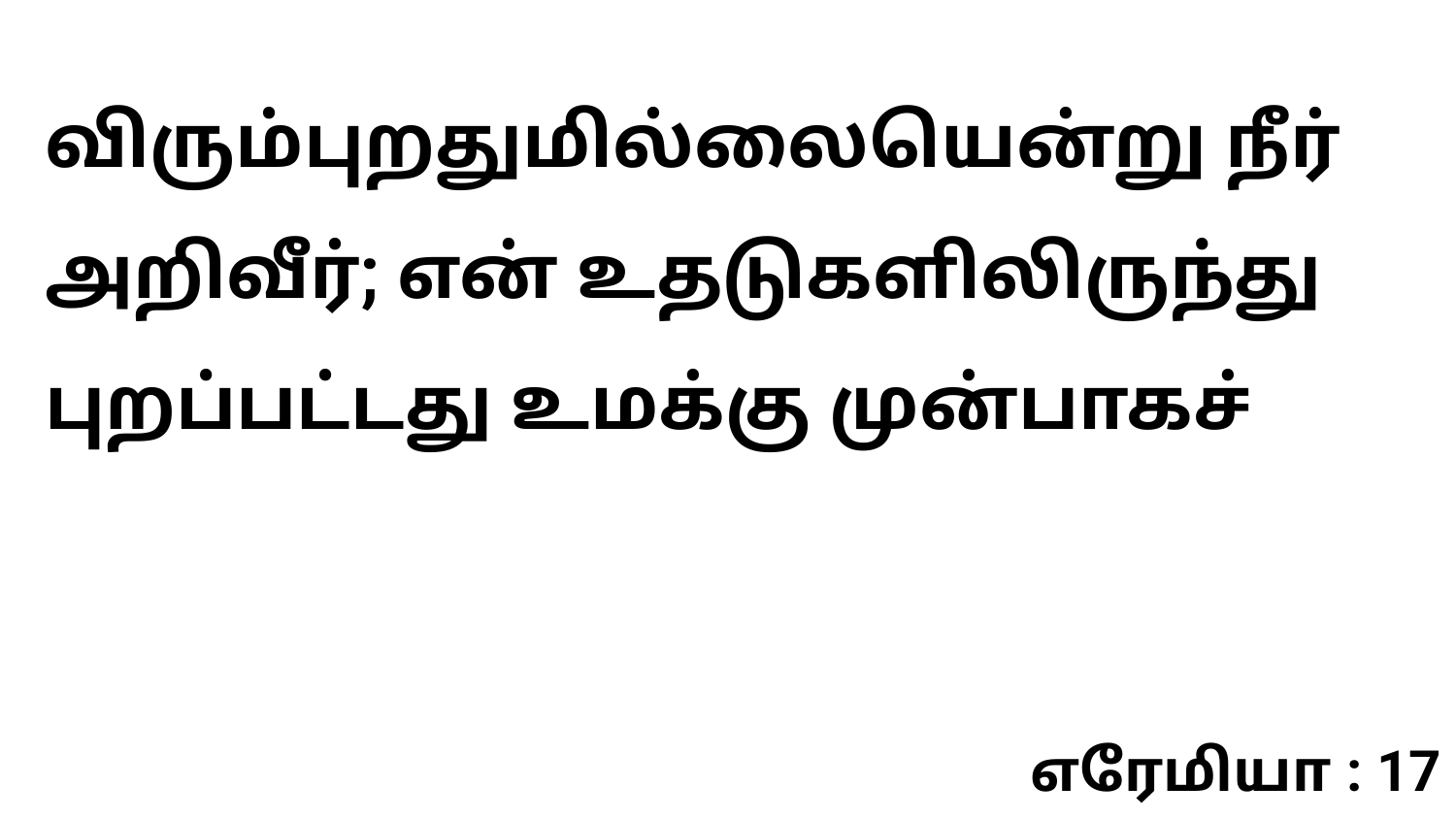

விரும்புறதுமில்லையென்று நீர் அறிவீர்; என் உதடுகளிலிருந்து புறப்பட்டது உமக்கு முன்பாகச்
எரேமியா : 17